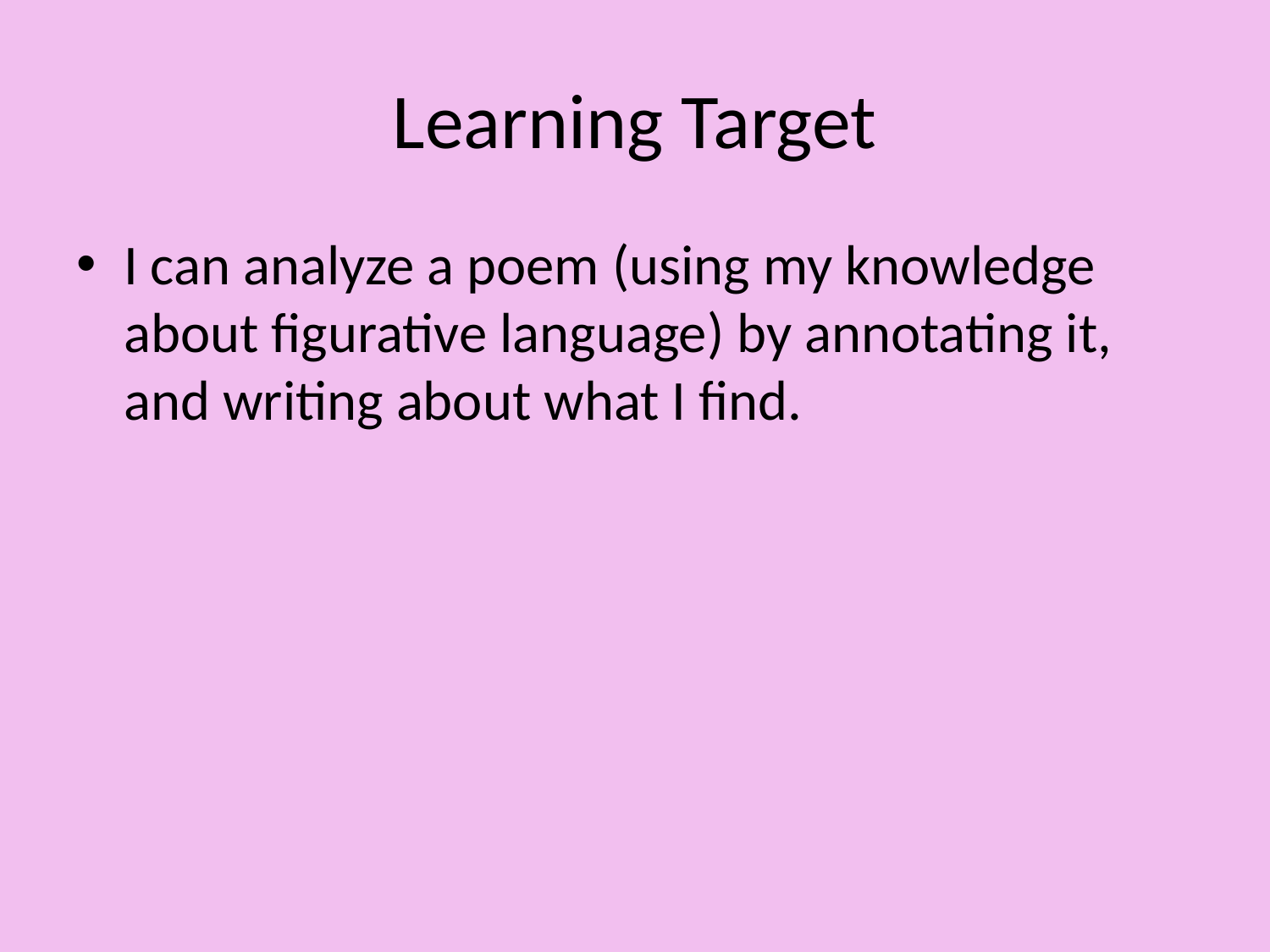

# Learning Target
I can analyze a poem (using my knowledge about figurative language) by annotating it, and writing about what I find.